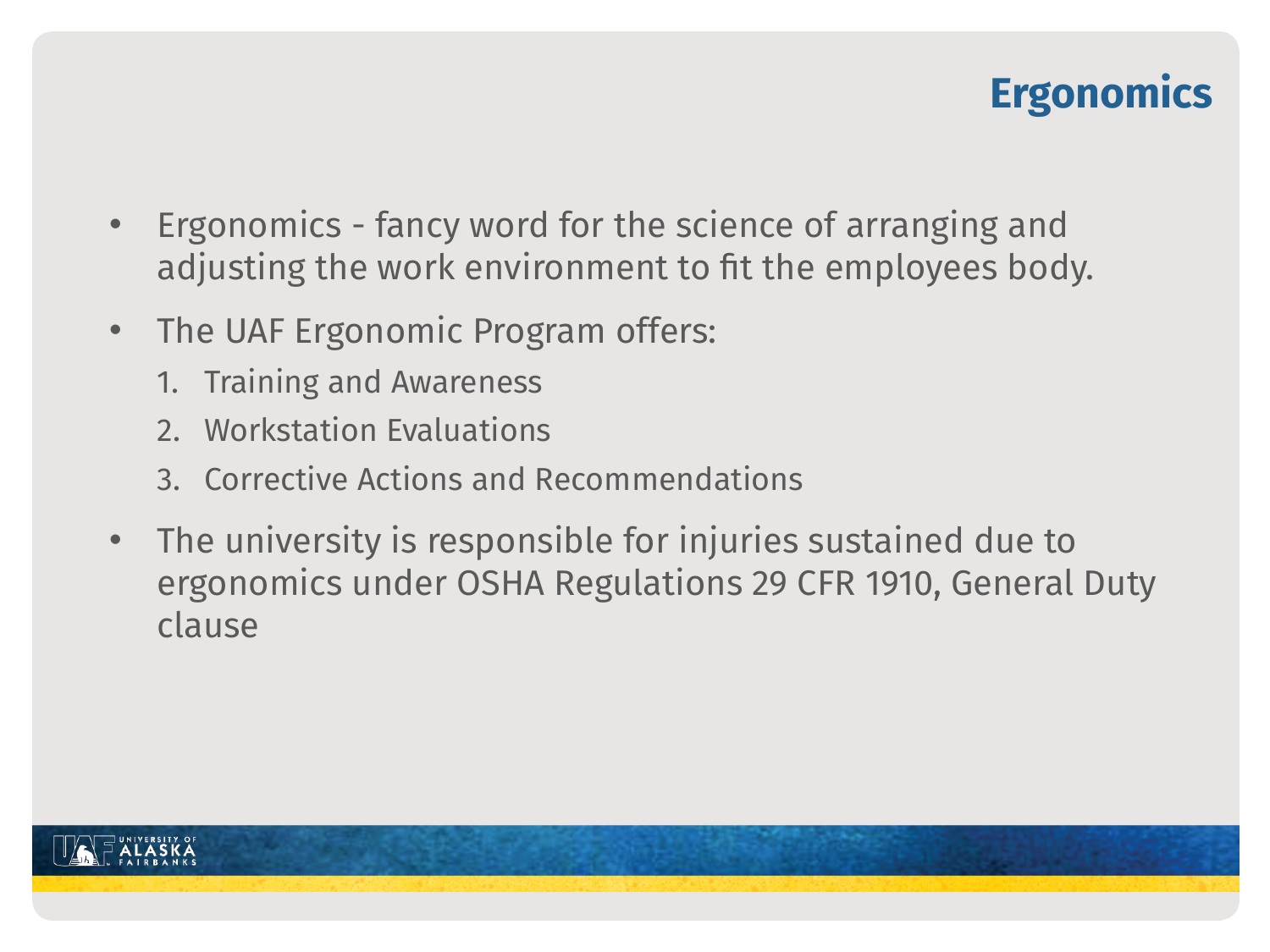

# Ergonomics
Ergonomics - fancy word for the science of arranging and adjusting the work environment to fit the employees body.
The UAF Ergonomic Program offers:
1.	Training and Awareness
2. 	Workstation Evaluations
3.	Corrective Actions and Recommendations
The university is responsible for injuries sustained due to ergonomics under OSHA Regulations 29 CFR 1910, General Duty clause